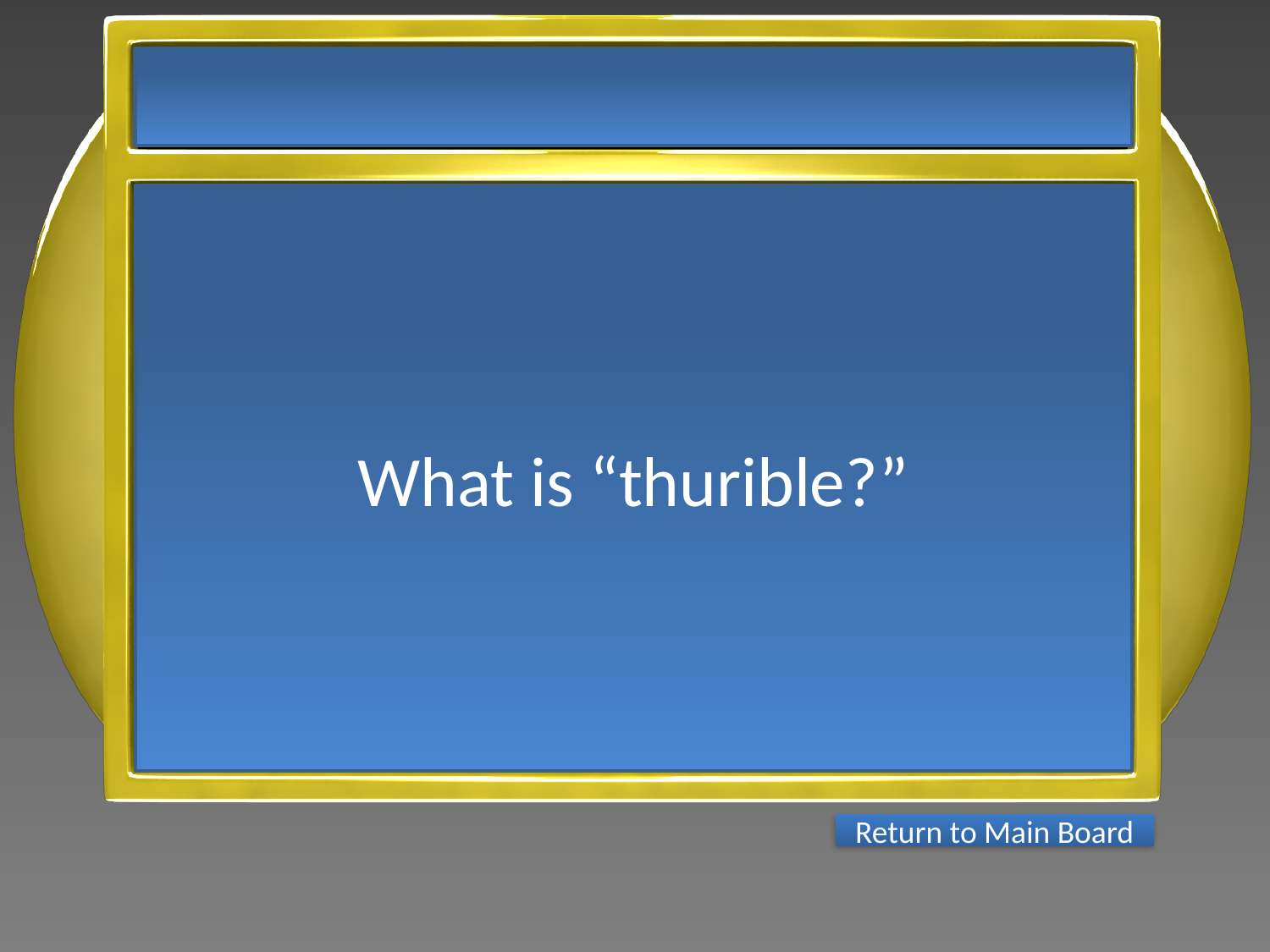

What is “thurible?”
Return to Main Board